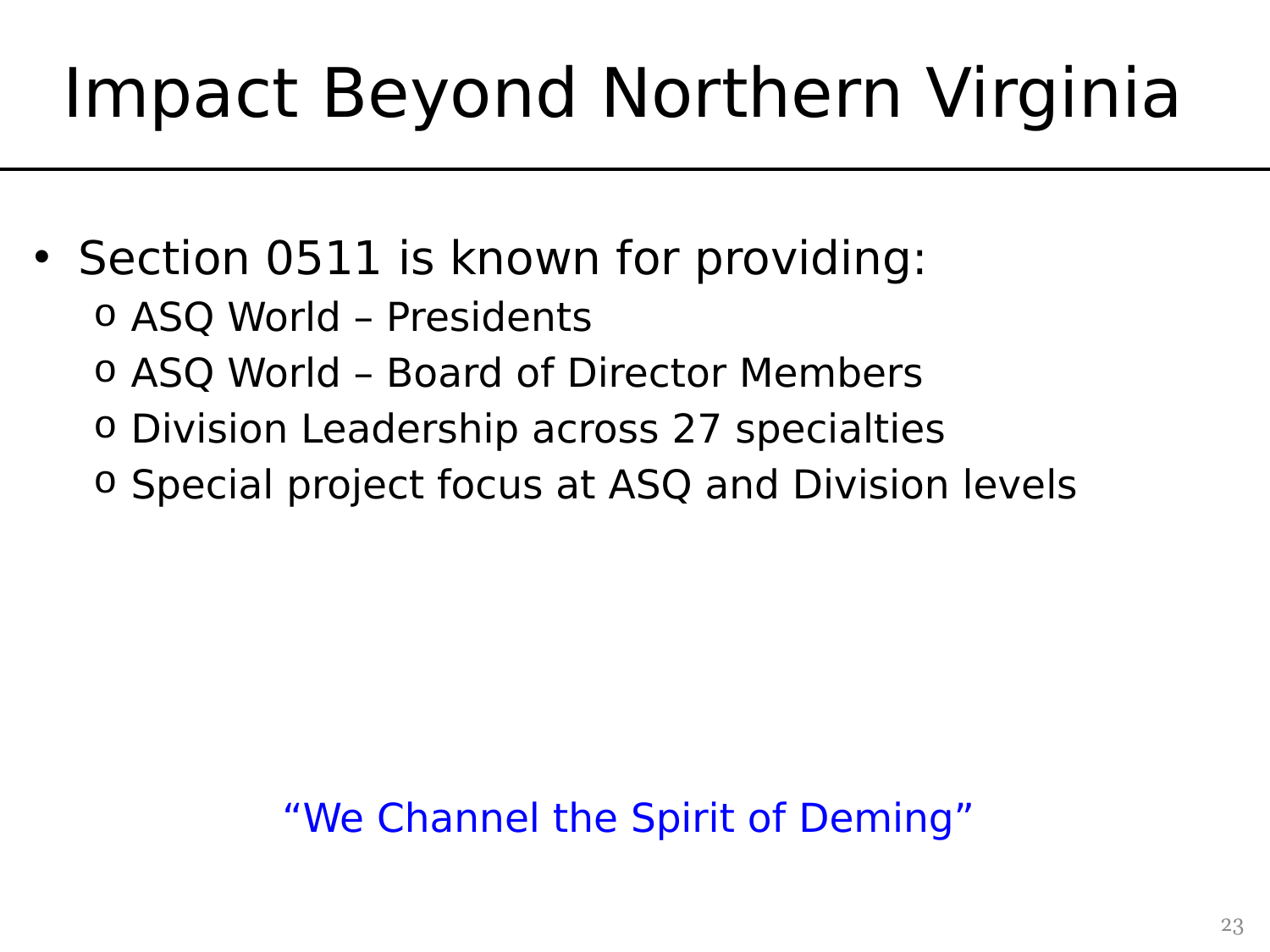

# Impact Beyond Northern Virginia
Section 0511 is known for providing:
ASQ World – Presidents
ASQ World – Board of Director Members
Division Leadership across 27 specialties
Special project focus at ASQ and Division levels

“We Channel the Spirit of Deming”
23